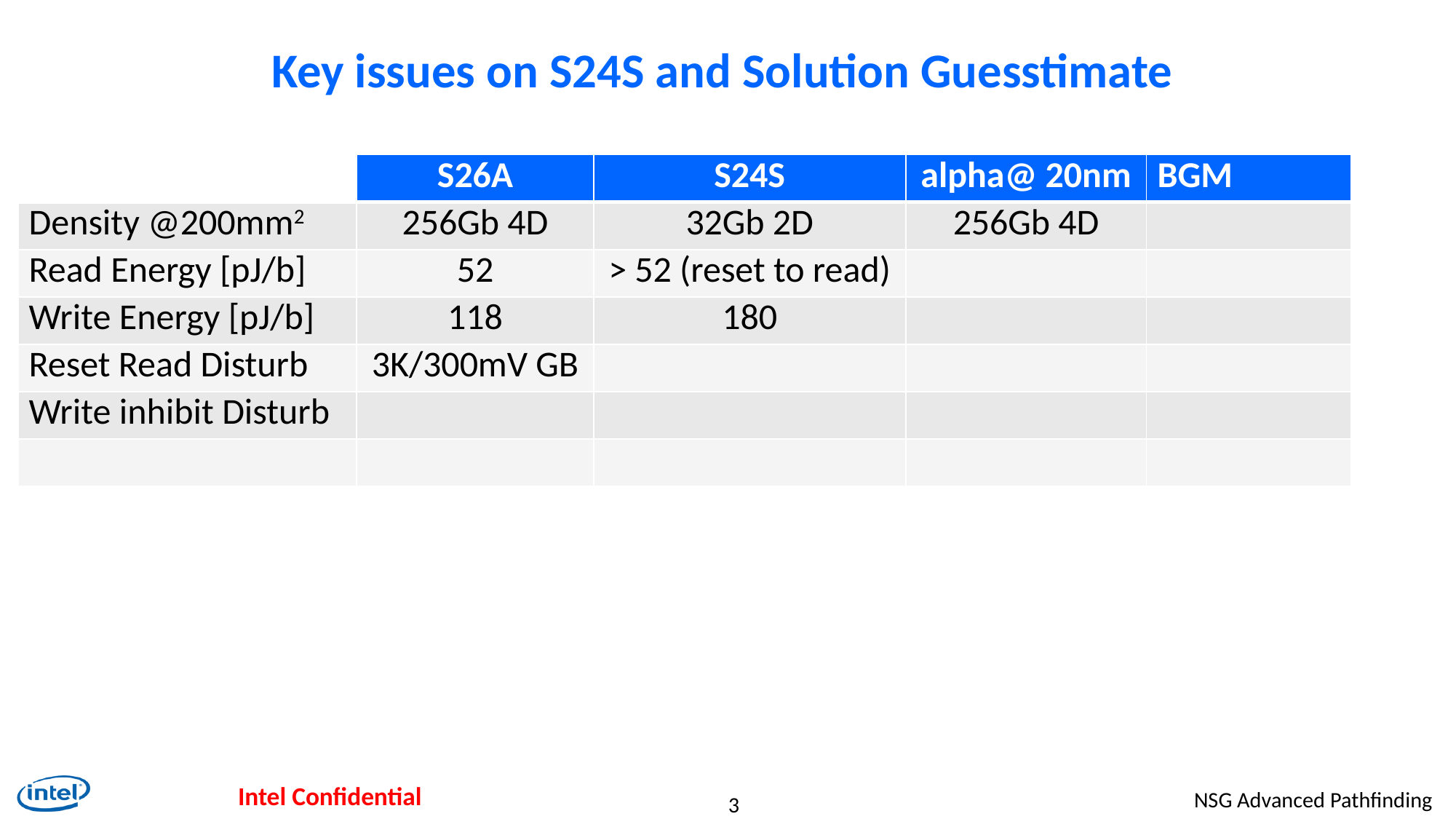

# Key issues on S24S and Solution Guesstimate
|  | S26A | S24S | alpha@ 20nm | BGM |
| --- | --- | --- | --- | --- |
| Density @200mm2 | 256Gb 4D | 32Gb 2D | 256Gb 4D |  |
| Read Energy [pJ/b] | 52 | > 52 (reset to read) |  |  |
| Write Energy [pJ/b] | 118 | 180 |  |  |
| Reset Read Disturb | 3K/300mV GB |  |  |  |
| Write inhibit Disturb |  |  |  |  |
|  |  |  |  |  |